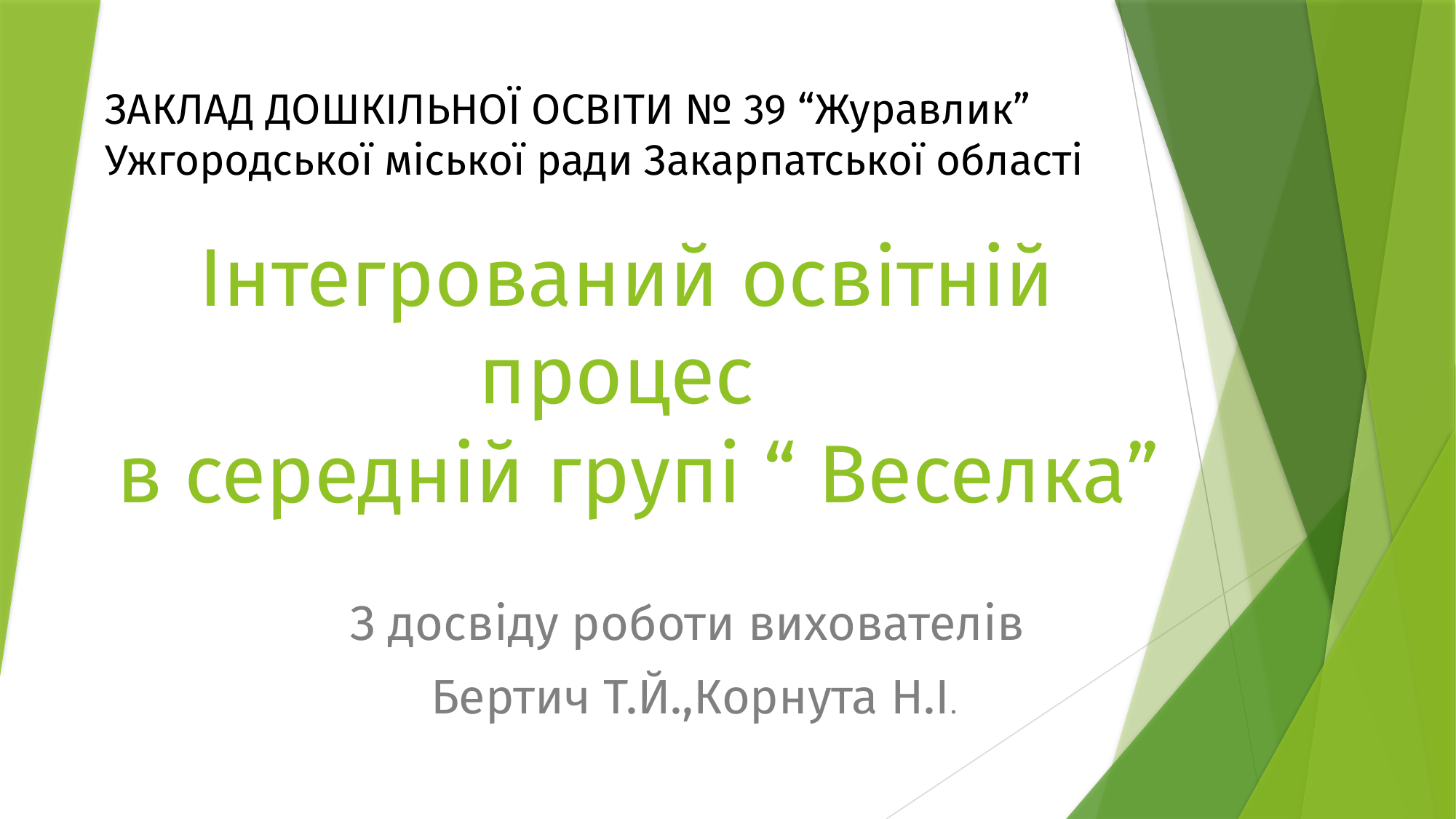

ЗАКЛАД ДОШКІЛЬНОЇ ОСВІТИ № 39 “Журавлик”
Ужгородської міської ради Закарпатської області
# Інтегрований освітній процес в середній групі “ Веселка”
З досвіду роботи вихователів
 Бертич Т.Й.,Корнута Н.І.